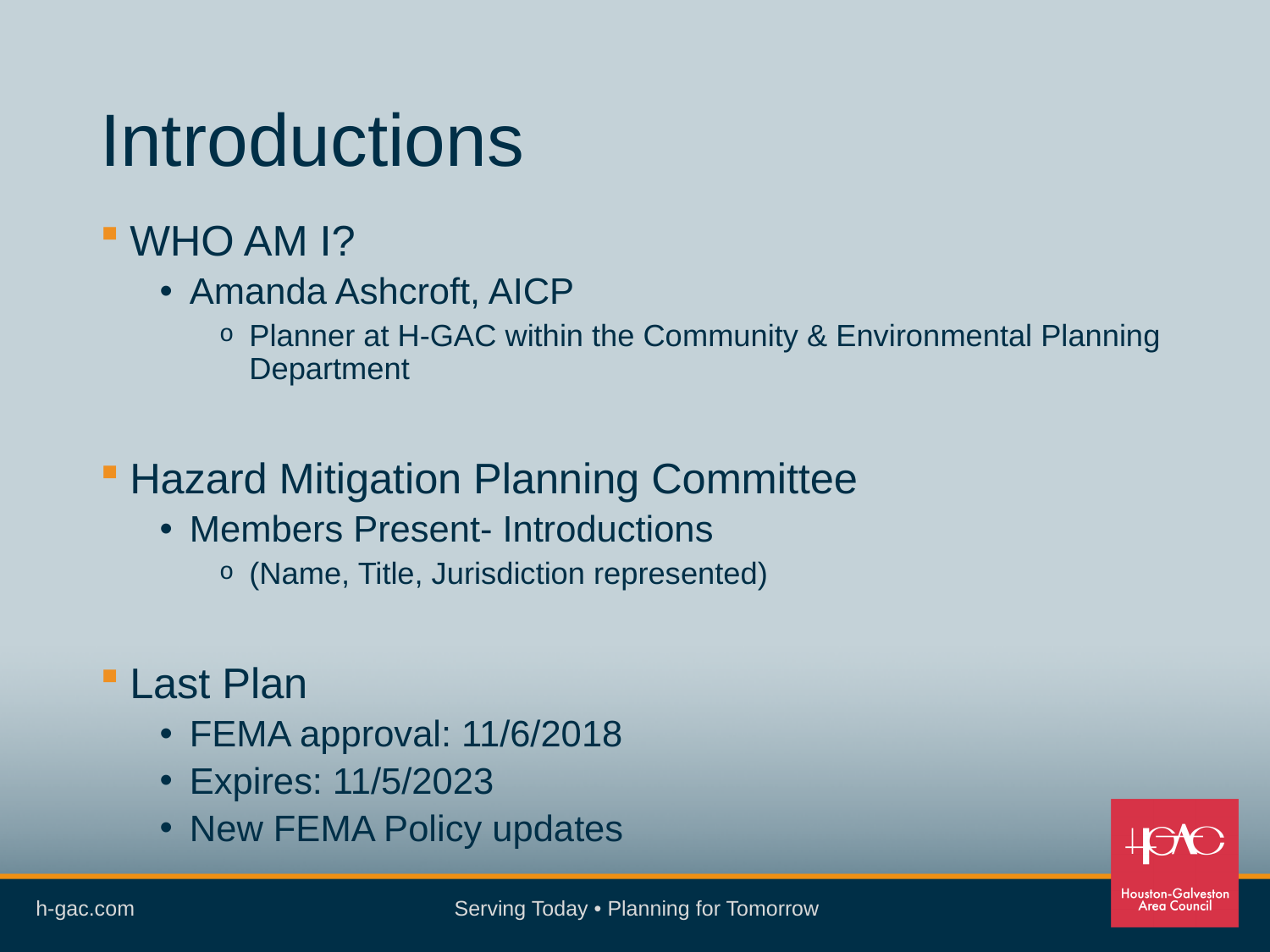

# Introductions
WHO AM I?
Amanda Ashcroft, AICP
Planner at H-GAC within the Community & Environmental Planning Department

Hazard Mitigation Planning Committee
Members Present- Introductions
(Name, Title, Jurisdiction represented)

Last Plan
FEMA approval: 11/6/2018
Expires: 11/5/2023
New FEMA Policy updates